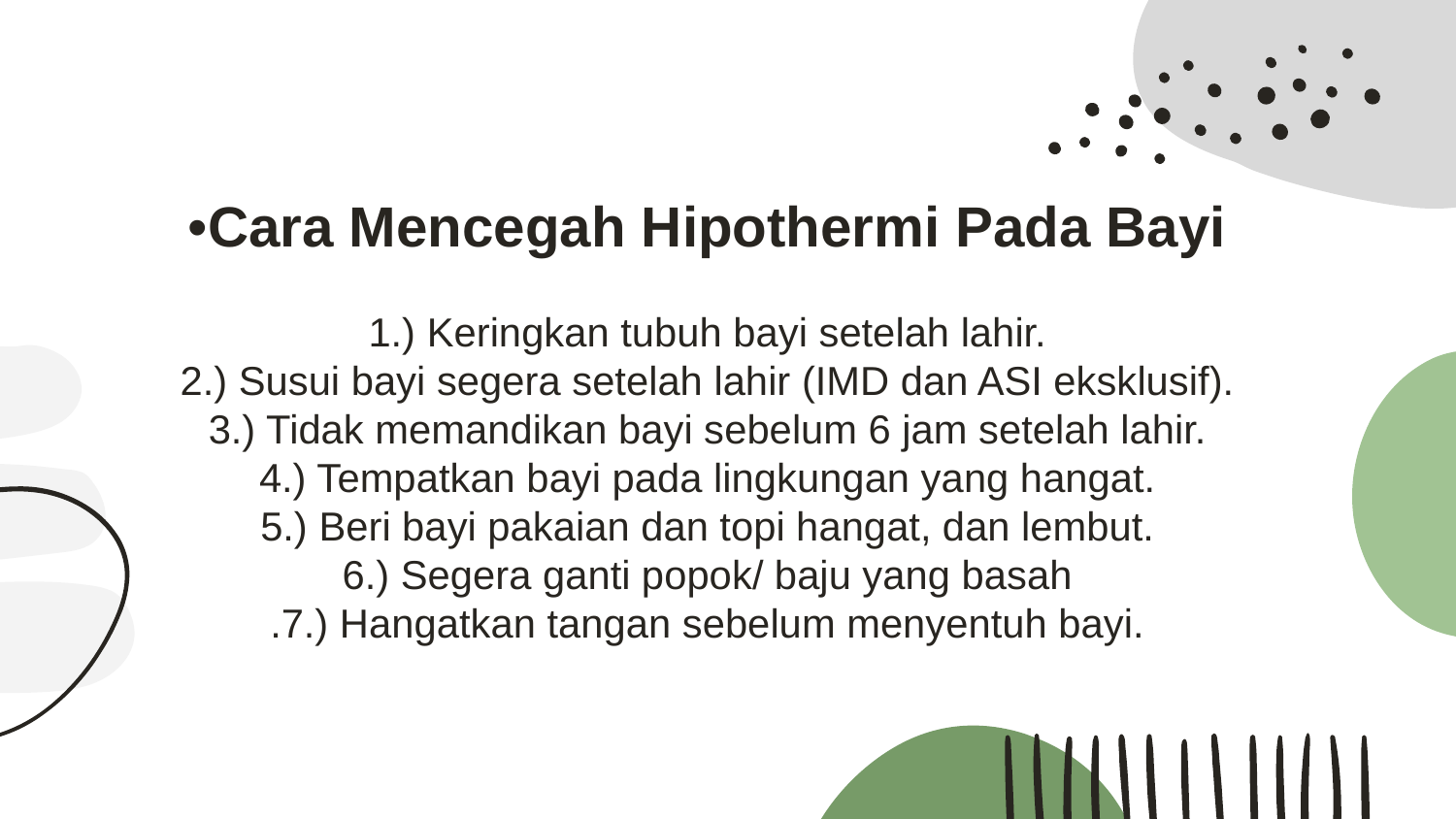

#
•Cara Mencegah Hipothermi Pada Bayi

1.) Keringkan tubuh bayi setelah lahir.
2.) Susui bayi segera setelah lahir (IMD dan ASI eksklusif).
3.) Tidak memandikan bayi sebelum 6 jam setelah lahir.
4.) Tempatkan bayi pada lingkungan yang hangat.
5.) Beri bayi pakaian dan topi hangat, dan lembut.
6.) Segera ganti popok/ baju yang basah
.7.) Hangatkan tangan sebelum menyentuh bayi.